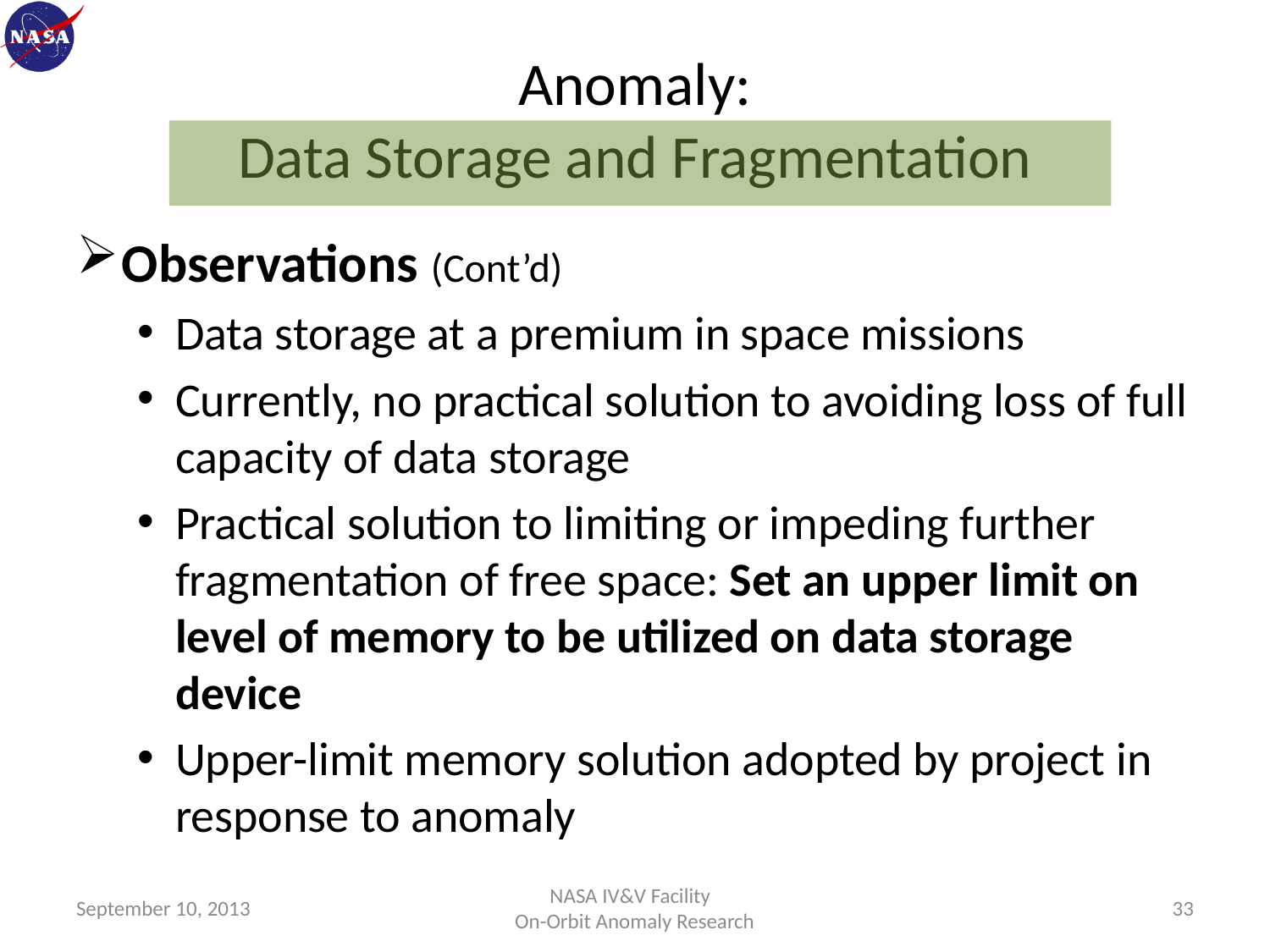

# Anomaly: Data Storage and Fragmentation

Observations (Cont’d)
Data storage at a premium in space missions
Currently, no practical solution to avoiding loss of full capacity of data storage
Practical solution to limiting or impeding further fragmentation of free space: Set an upper limit on level of memory to be utilized on data storage device
Upper-limit memory solution adopted by project in response to anomaly

September 10, 2013
NASA IV&V Facility
On-Orbit Anomaly Research
33